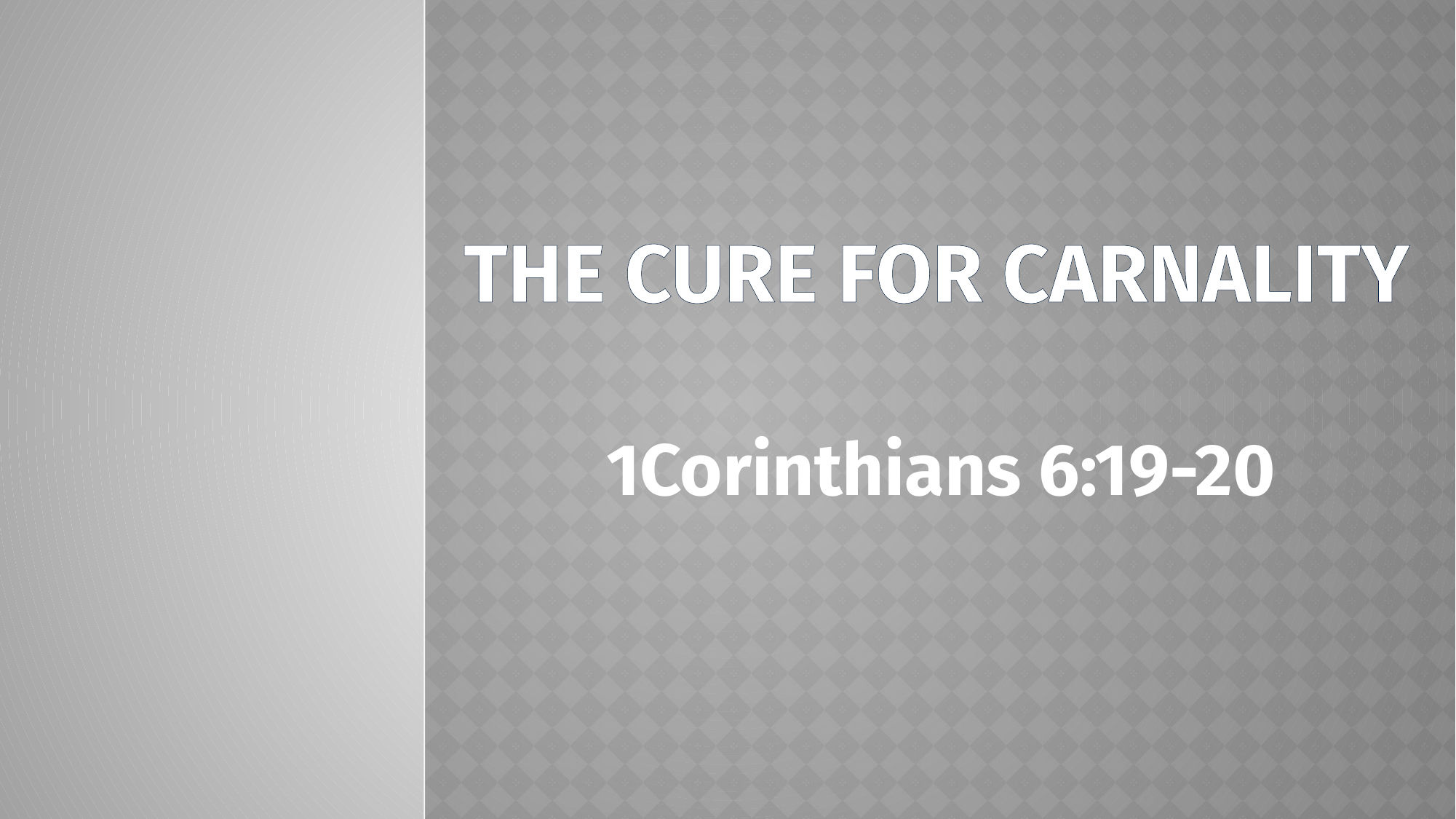

# The cure for carnality
1Corinthians 6:19-20